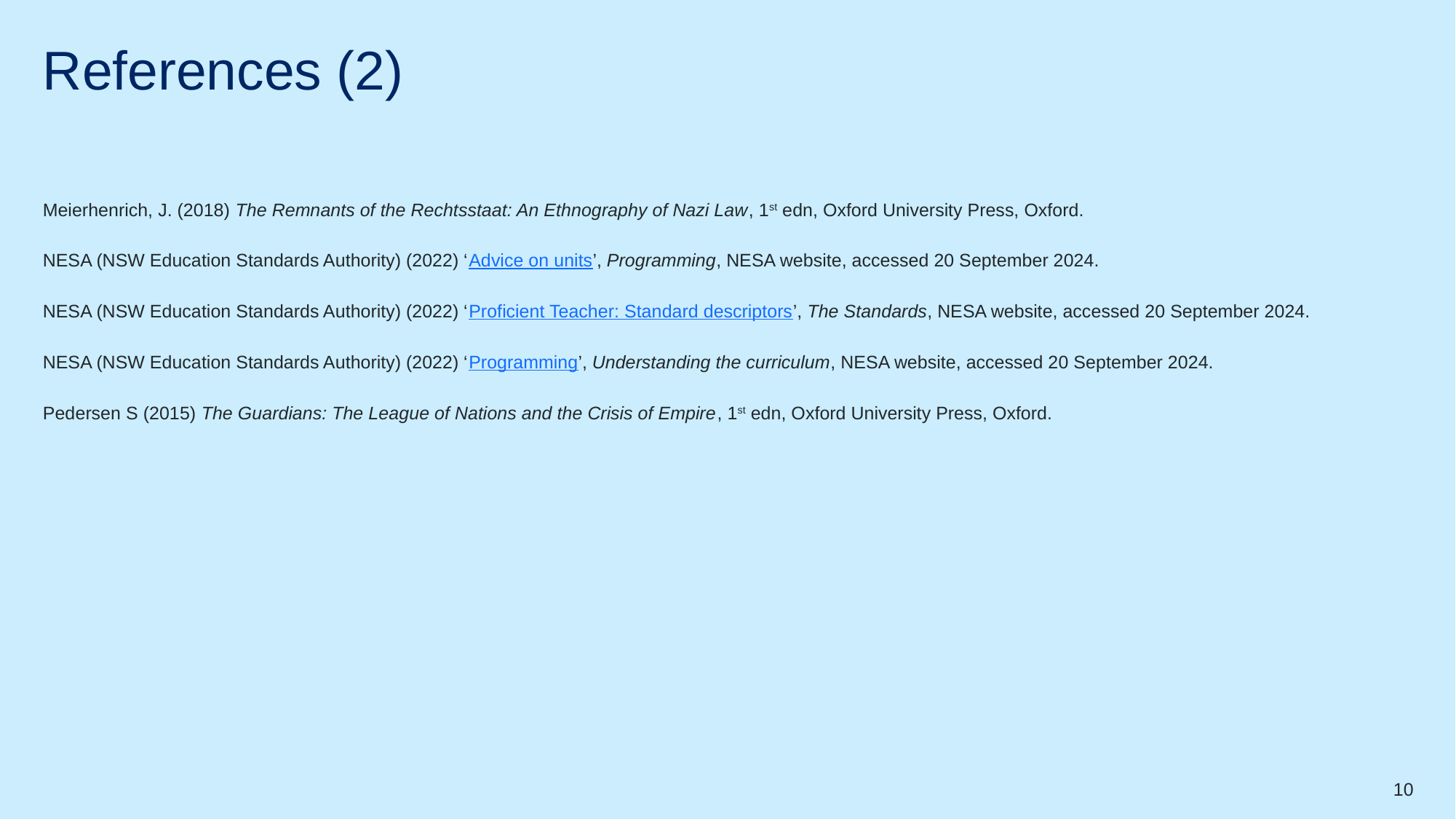

# References (2)
Meierhenrich, J. (2018) The Remnants of the Rechtsstaat: An Ethnography of Nazi Law, 1st edn, Oxford University Press, Oxford.
NESA (NSW Education Standards Authority) (2022) ‘Advice on units’, Programming, NESA website, accessed 20 September 2024.
NESA (NSW Education Standards Authority) (2022) ‘Proficient Teacher: Standard descriptors’, The Standards, NESA website, accessed 20 September 2024.
NESA (NSW Education Standards Authority) (2022) ‘Programming’, Understanding the curriculum, NESA website, accessed 20 September 2024.
Pedersen S (2015) The Guardians: The League of Nations and the Crisis of Empire, 1st edn, Oxford University Press, Oxford.

10